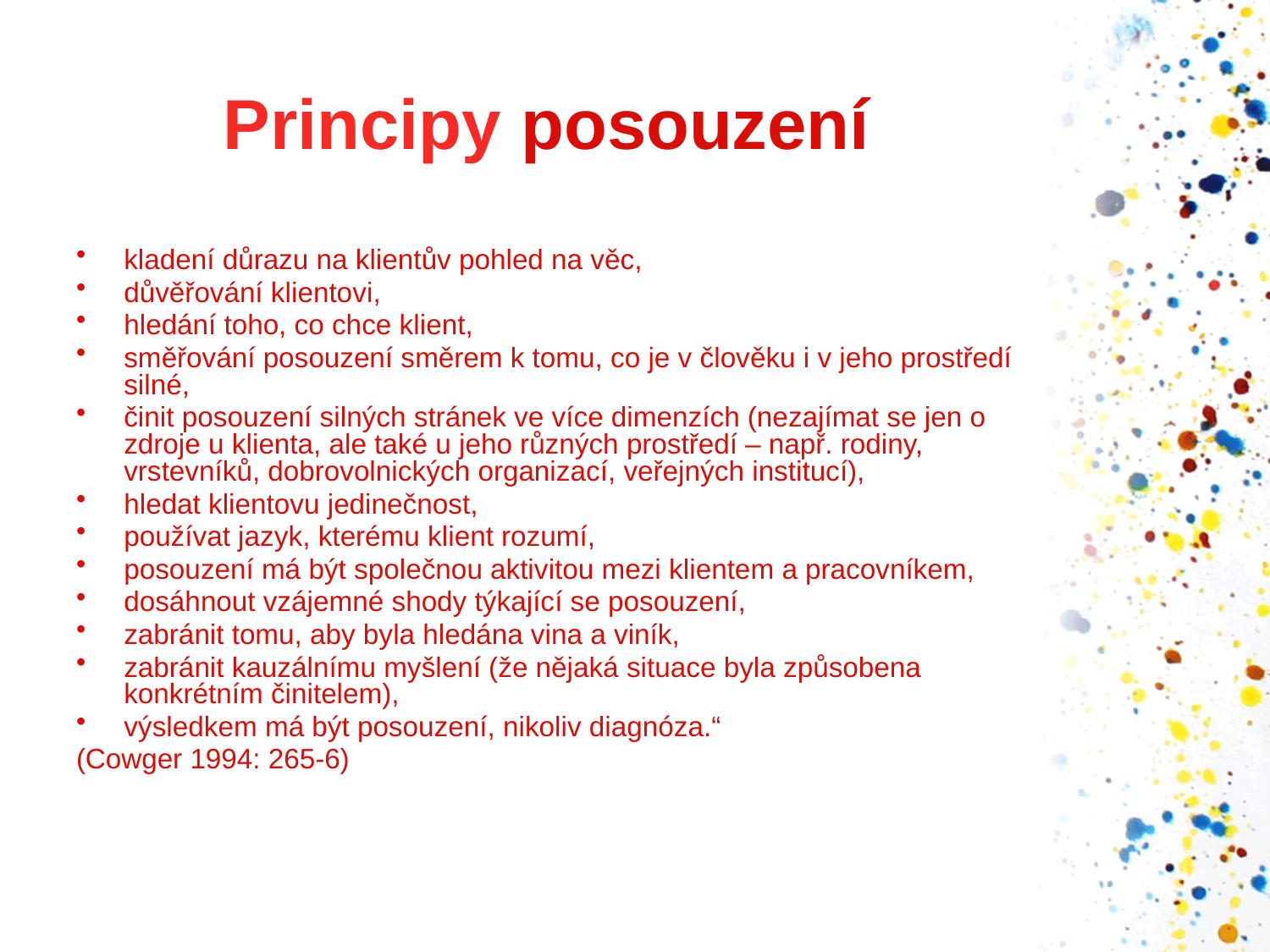

# Principy posouzení
kladení důrazu na klientův pohled na věc,
důvěřování klientovi,
hledání toho, co chce klient,
směřování posouzení směrem k tomu, co je v člověku i v jeho prostředí silné,
činit posouzení silných stránek ve více dimenzích (nezajímat se jen o zdroje u klienta, ale také u jeho různých prostředí – např. rodiny, vrstevníků, dobrovolnických organizací, veřejných institucí),
hledat klientovu jedinečnost,
používat jazyk, kterému klient rozumí,
posouzení má být společnou aktivitou mezi klientem a pracovníkem,
dosáhnout vzájemné shody týkající se posouzení,
zabránit tomu, aby byla hledána vina a viník,
zabránit kauzálnímu myšlení (že nějaká situace byla způsobena konkrétním činitelem),
výsledkem má být posouzení, nikoliv diagnóza.“
(Cowger 1994: 265-6)